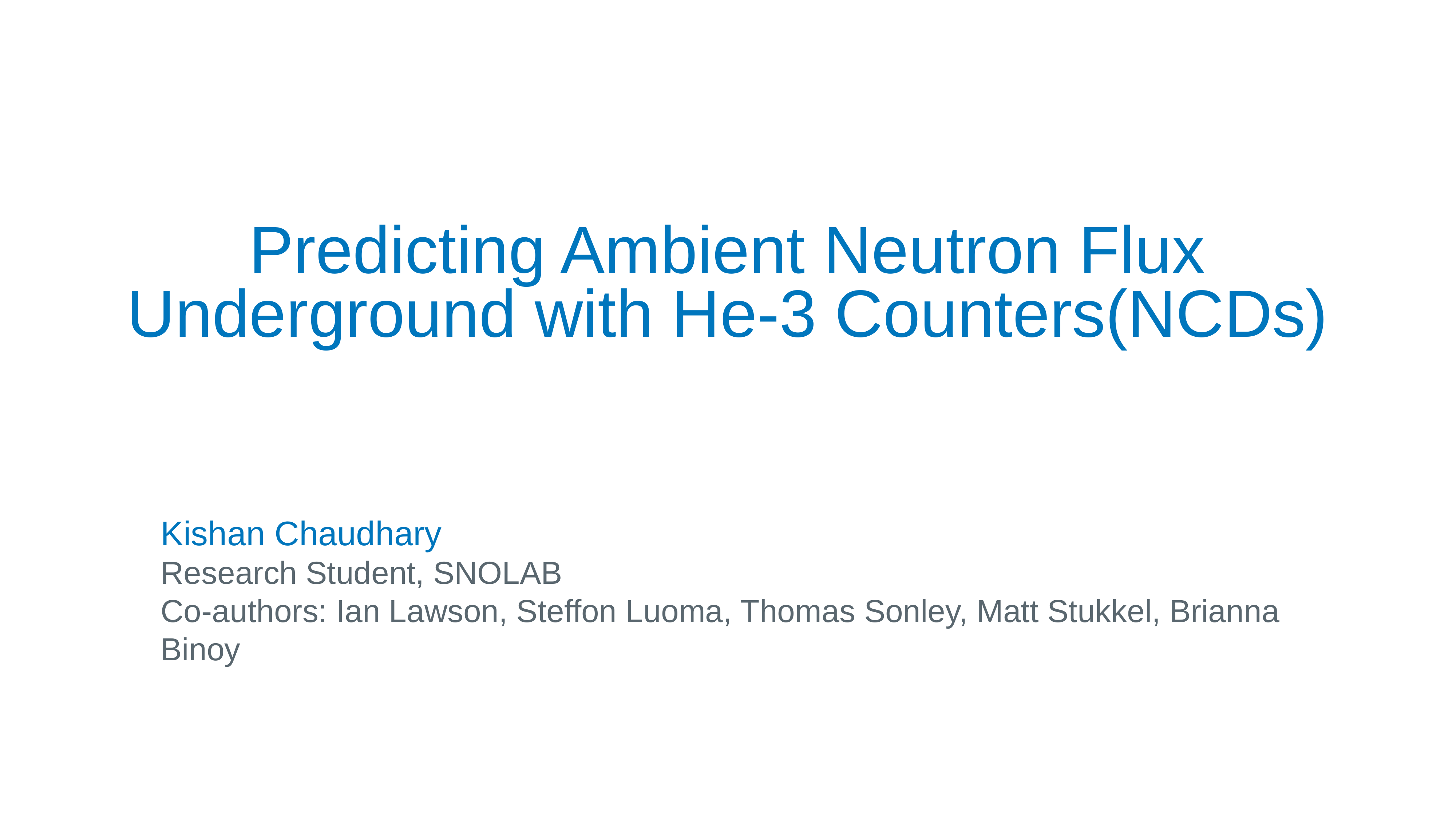

# Predicting Ambient Neutron Flux Underground with He-3 Counters(NCDs)
Kishan Chaudhary
Research Student, SNOLAB
Co-authors: Ian Lawson, Steffon Luoma, Thomas Sonley, Matt Stukkel, Brianna Binoy

1